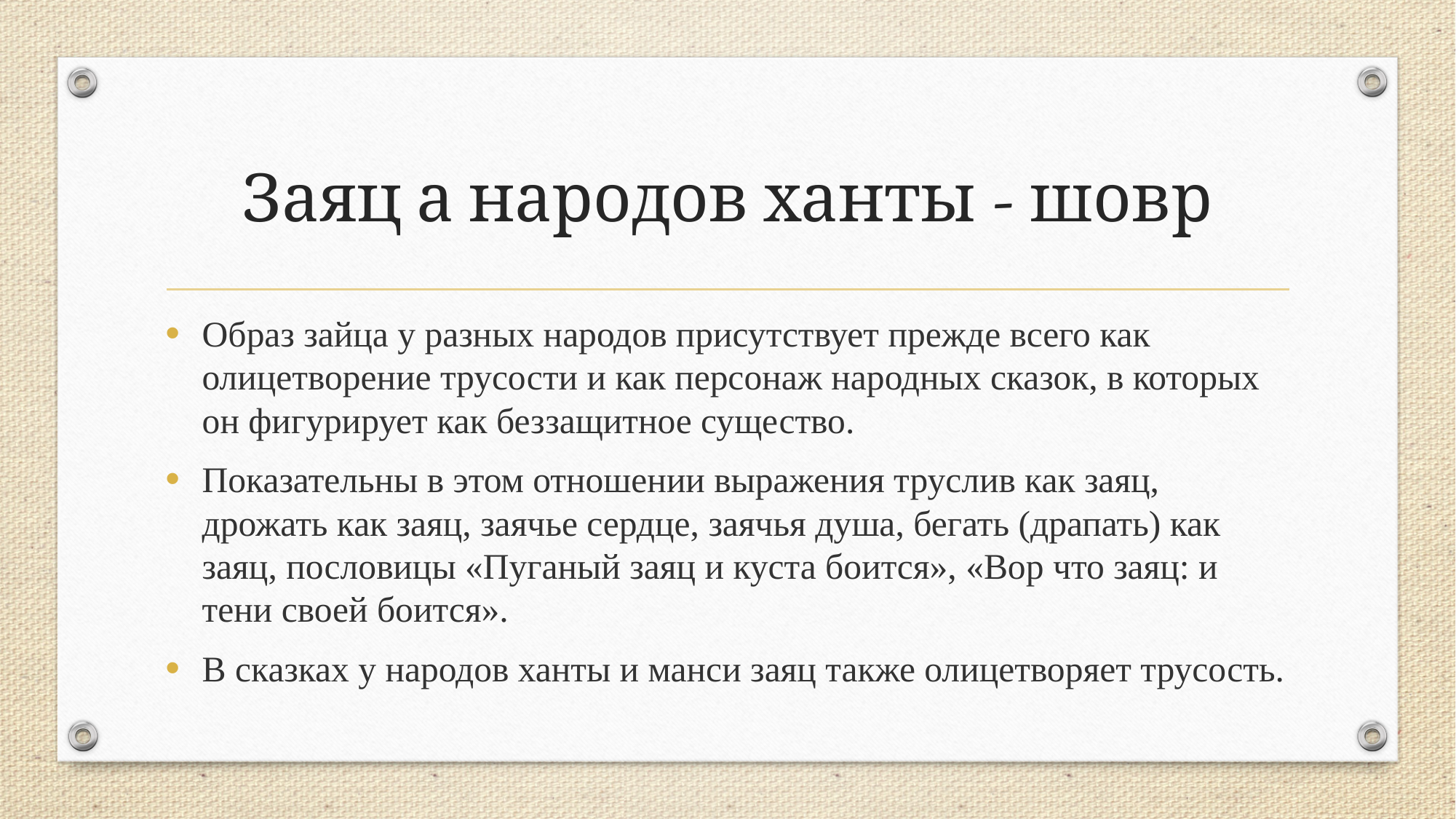

# Заяц а народов ханты - шовр
Образ зайца у разных народов присутствует прежде всего как олицетворение трусости и как персонаж народных сказок, в которых он фигурирует как беззащитное существо.
Показательны в этом отношении выражения труслив как заяц, дрожать как заяц, заячье сердце, заячья душа, бегать (драпать) как заяц, пословицы «Пуганый заяц и куста боится», «Вор что заяц: и тени своей боится».
В сказках у народов ханты и манси заяц также олицетворяет трусость.